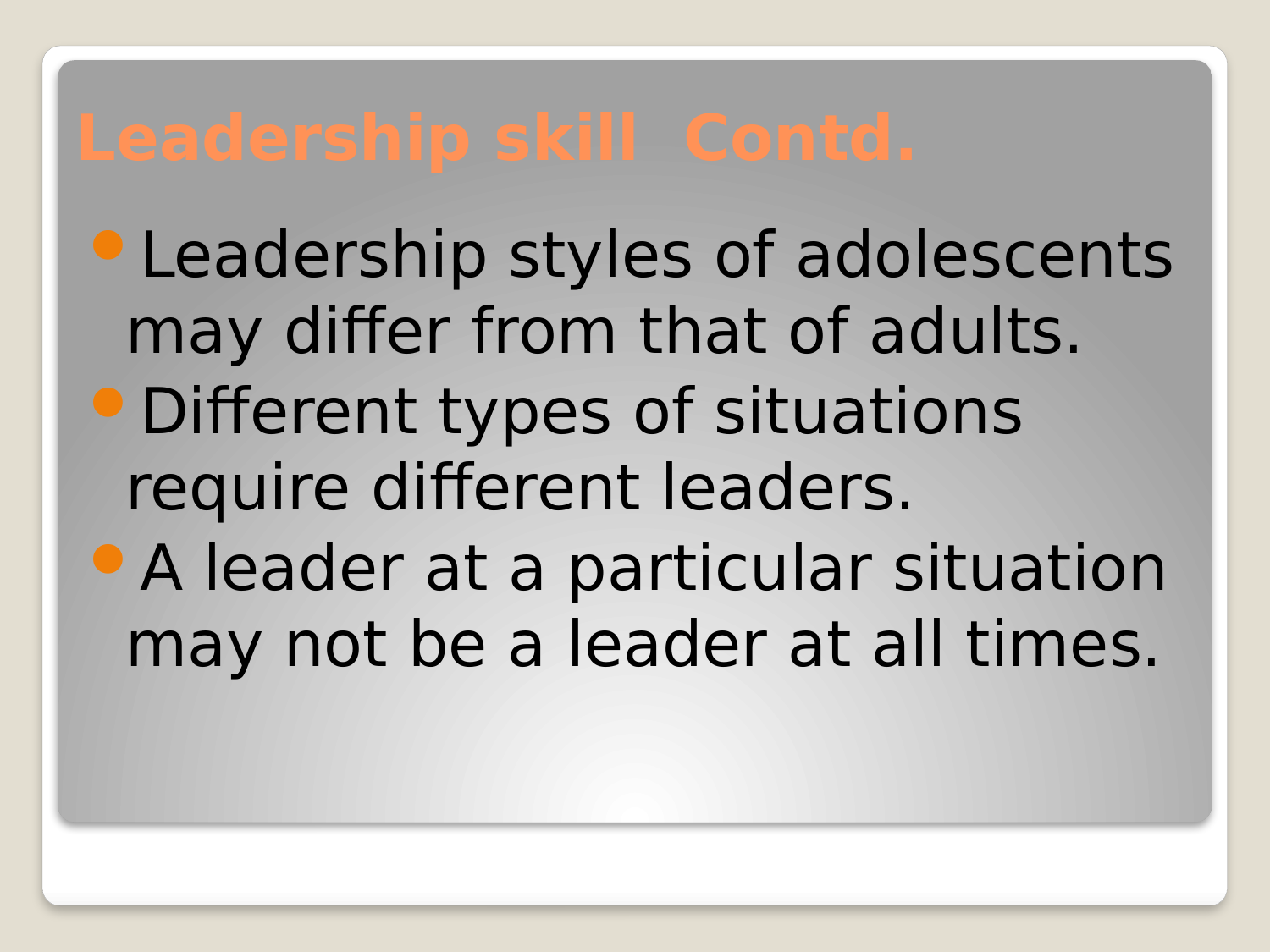

# Leadership skill  Contd.
Leadership styles of adolescents may differ from that of adults.
Different types of situations require different leaders.
A leader at a particular situation may not be a leader at all times.